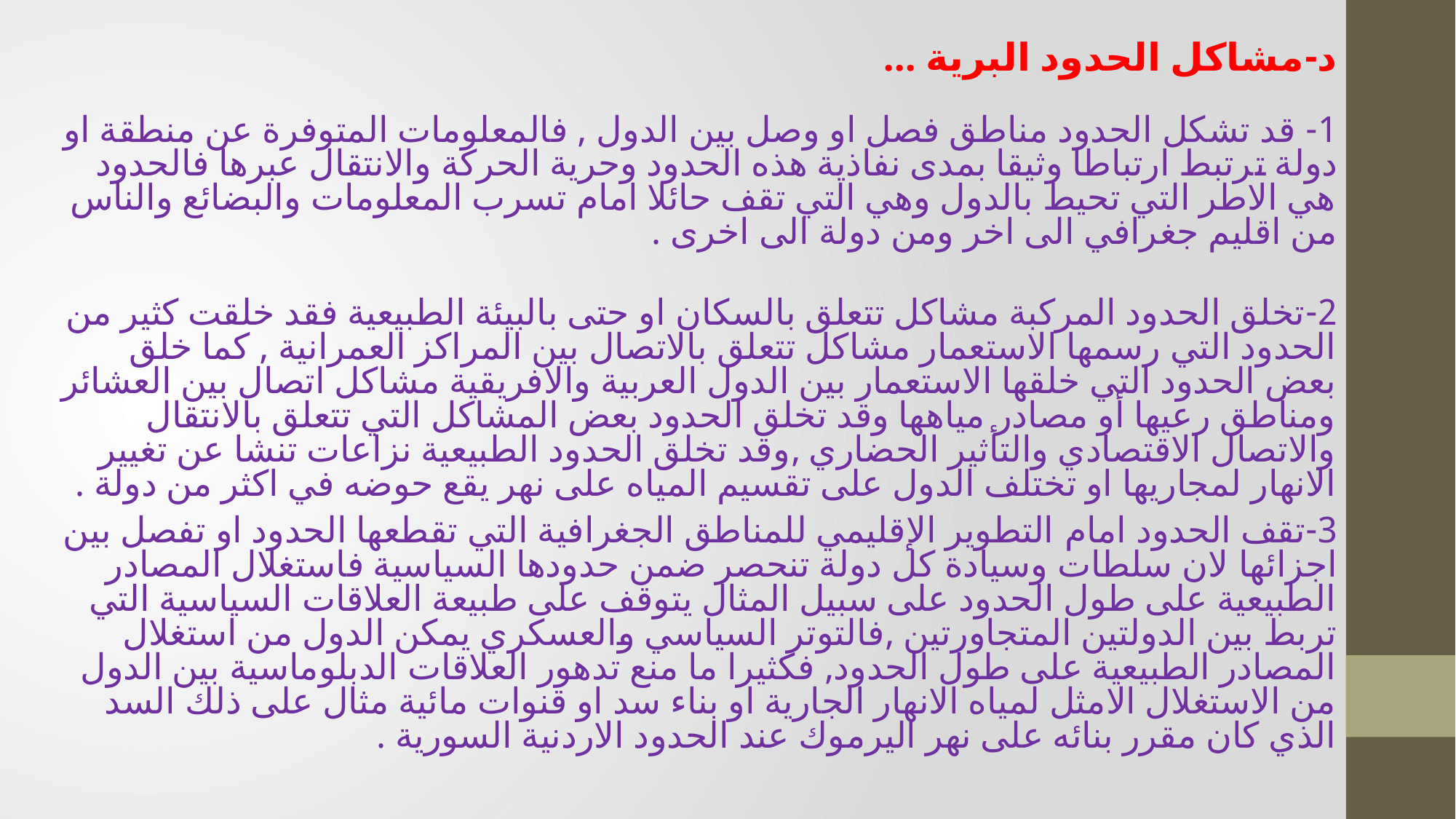

د-مشاكل الحدود البرية ...

1- قد تشكل الحدود مناطق فصل او وصل بين الدول , فالمعلومات المتوفرة عن منطقة او دولة ترتبط ارتباطا وثيقا بمدى نفاذية هذه الحدود وحرية الحركة والانتقال عبرها فالحدود هي الاطر التي تحيط بالدول وهي التي تقف حائلا امام تسرب المعلومات والبضائع والناس من اقليم جغرافي الى اخر ومن دولة الى اخرى .

2-تخلق الحدود المركبة مشاكل تتعلق بالسكان او حتى بالبيئة الطبيعية فقد خلقت كثير من الحدود التي رسمها الاستعمار مشاكل تتعلق بالاتصال بين المراكز العمرانية , كما خلق بعض الحدود التي خلقها الاستعمار بين الدول العربية والافريقية مشاكل اتصال بين العشائر ومناطق رعيها أو مصادر مياهها وقد تخلق الحدود بعض المشاكل التي تتعلق بالانتقال والاتصال الاقتصادي والتأثير الحضاري ,وقد تخلق الحدود الطبيعية نزاعات تنشا عن تغيير الانهار لمجاريها او تختلف الدول على تقسيم المياه على نهر يقع حوضه في اكثر من دولة .
3-تقف الحدود امام التطوير الإقليمي للمناطق الجغرافية التي تقطعها الحدود او تفصل بين اجزائها لان سلطات وسيادة كل دولة تنحصر ضمن حدودها السياسية فاستغلال المصادر الطبيعية على طول الحدود على سبيل المثال يتوقف على طبيعة العلاقات السياسية التي تربط بين الدولتين المتجاورتين ,فالتوتر السياسي والعسكري يمكن الدول من استغلال المصادر الطبيعية على طول الحدود, فكثيرا ما منع تدهور العلاقات الدبلوماسية بين الدول من الاستغلال الامثل لمياه الانهار الجارية او بناء سد او قنوات مائية مثال على ذلك السد الذي كان مقرر بنائه على نهر اليرموك عند الحدود الاردنية السورية .